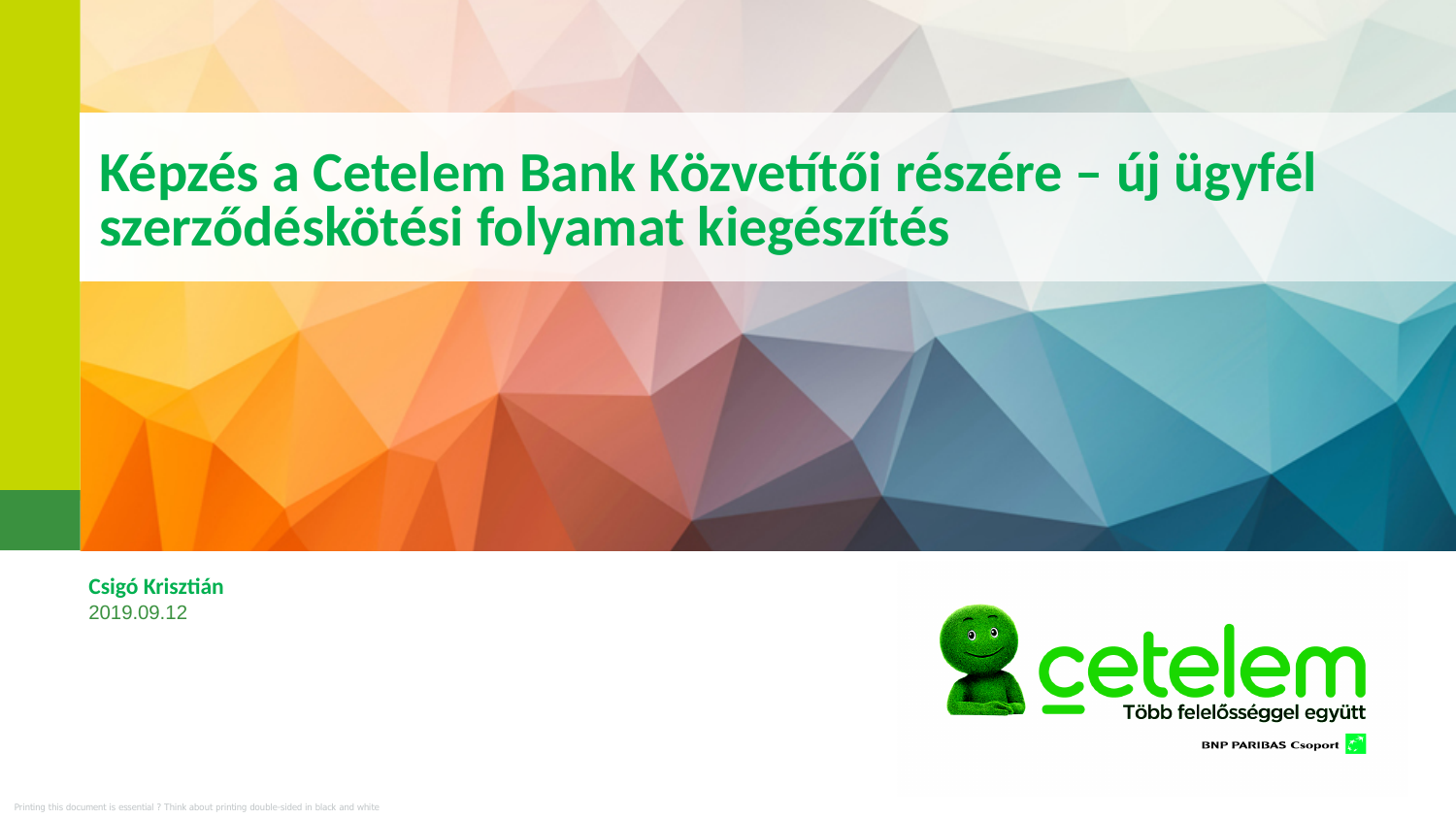

Képzés a Cetelem Bank Közvetítői részére – új ügyfél szerződéskötési folyamat kiegészítés
Csigó Krisztián
2019.09.12